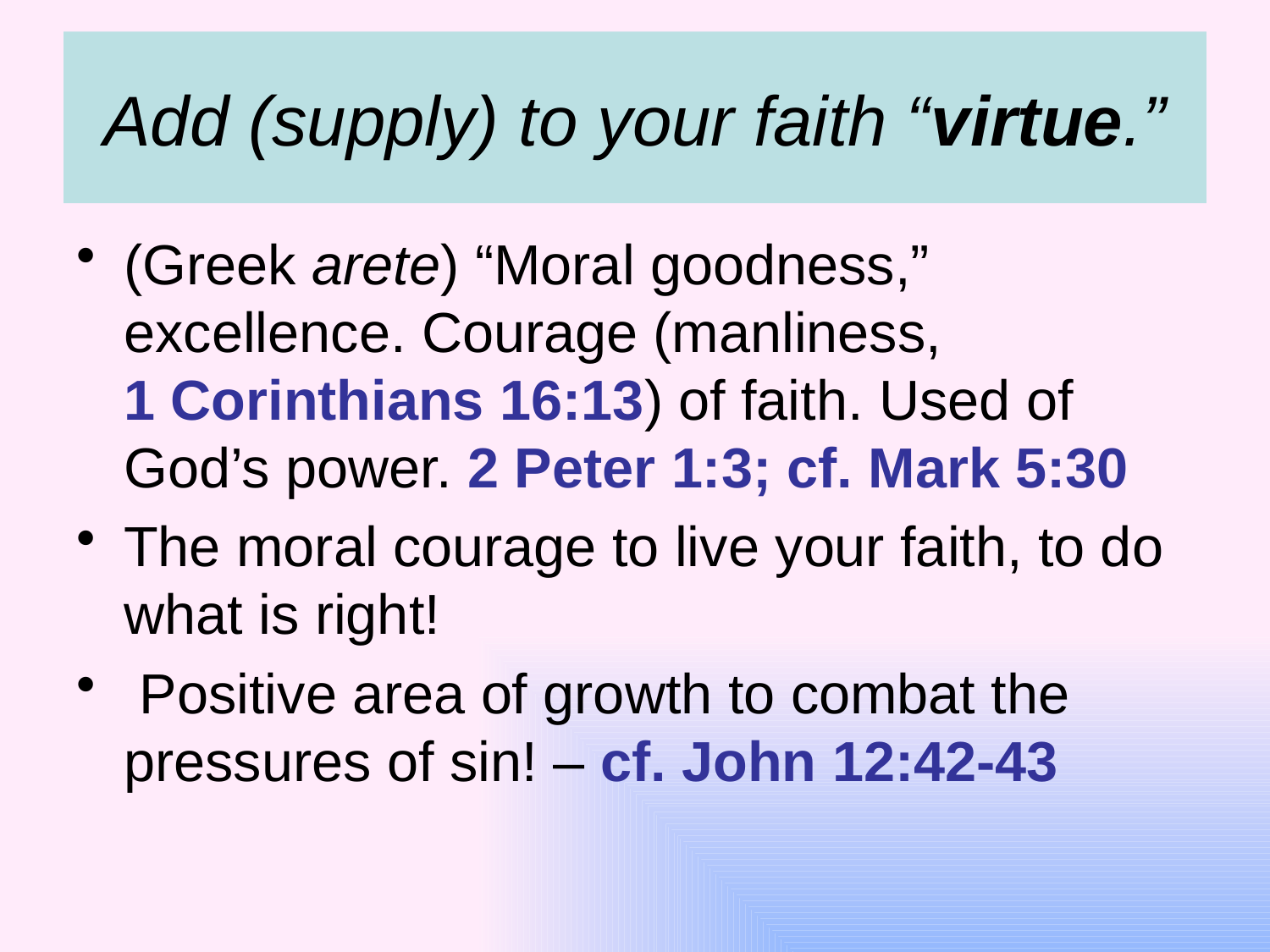

# Add (supply) to your faith “virtue.”
(Greek arete) “Moral goodness,” excellence. Courage (manliness,
1 Corinthians 16:13) of faith. Used of God’s power. 2 Peter 1:3; cf. Mark 5:30
The moral courage to live your faith, to do what is right!
 Positive area of growth to combat the pressures of sin! – cf. John 12:42-43